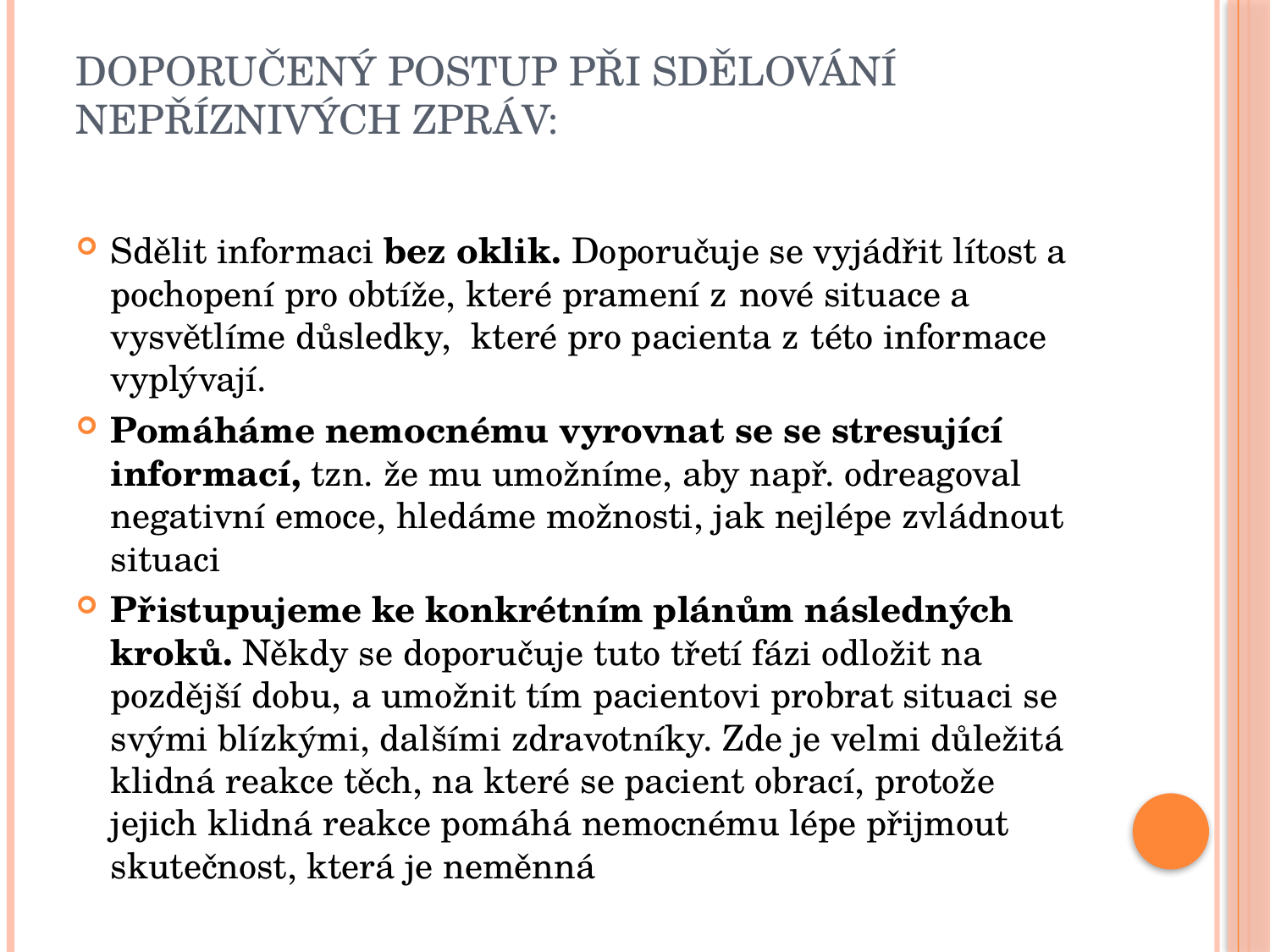

# Doporučený postup při sdělování nepříznivých zpráv:
Sdělit informaci bez oklik. Doporučuje se vyjádřit lítost a pochopení pro obtíže, které pramení z nové situace a vysvětlíme důsledky,  které pro pacienta z této informace vyplývají.
Pomáháme nemocnému vyrovnat se se stresující  informací, tzn. že mu umožníme, aby např. odreagoval  negativní emoce, hledáme možnosti, jak nejlépe zvládnout situaci
Přistupujeme ke konkrétním plánům následných kroků. Někdy se doporučuje tuto třetí fázi odložit na pozdější dobu, a umožnit tím pacientovi probrat situaci se svými blízkými, dalšími zdravotníky. Zde je velmi důležitá klidná reakce těch, na které se pacient obrací, protože jejich klidná reakce pomáhá nemocnému lépe přijmout skutečnost, která je neměnná